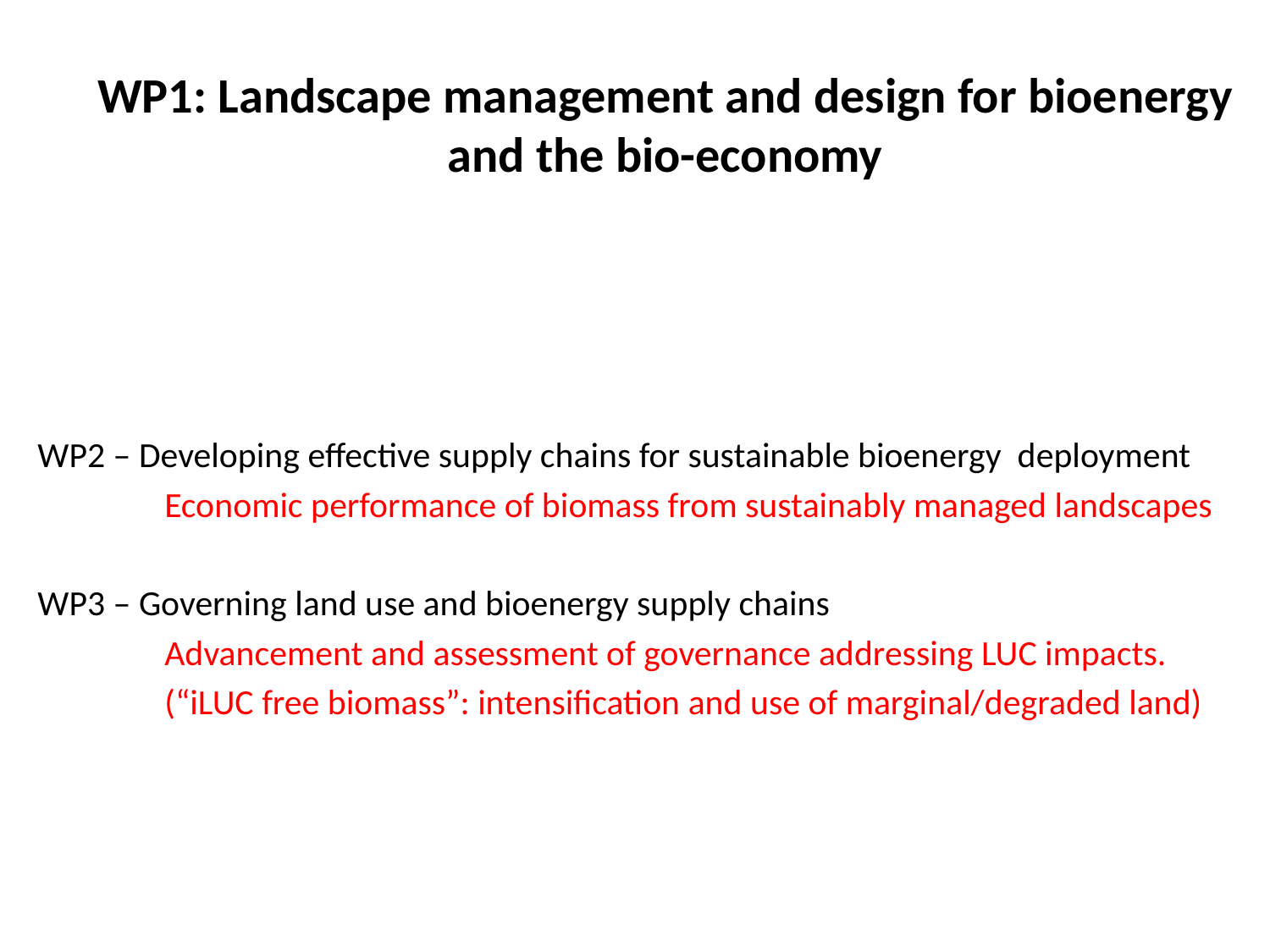

# WP1: Landscape management and design for bioenergy and the bio-economy
WP2 – Developing effective supply chains for sustainable bioenergy  deployment
	Economic performance of biomass from sustainably managed landscapes

WP3 – Governing land use and bioenergy supply chains
	Advancement and assessment of governance addressing LUC impacts.
	(“iLUC free biomass”: intensification and use of marginal/degraded land)